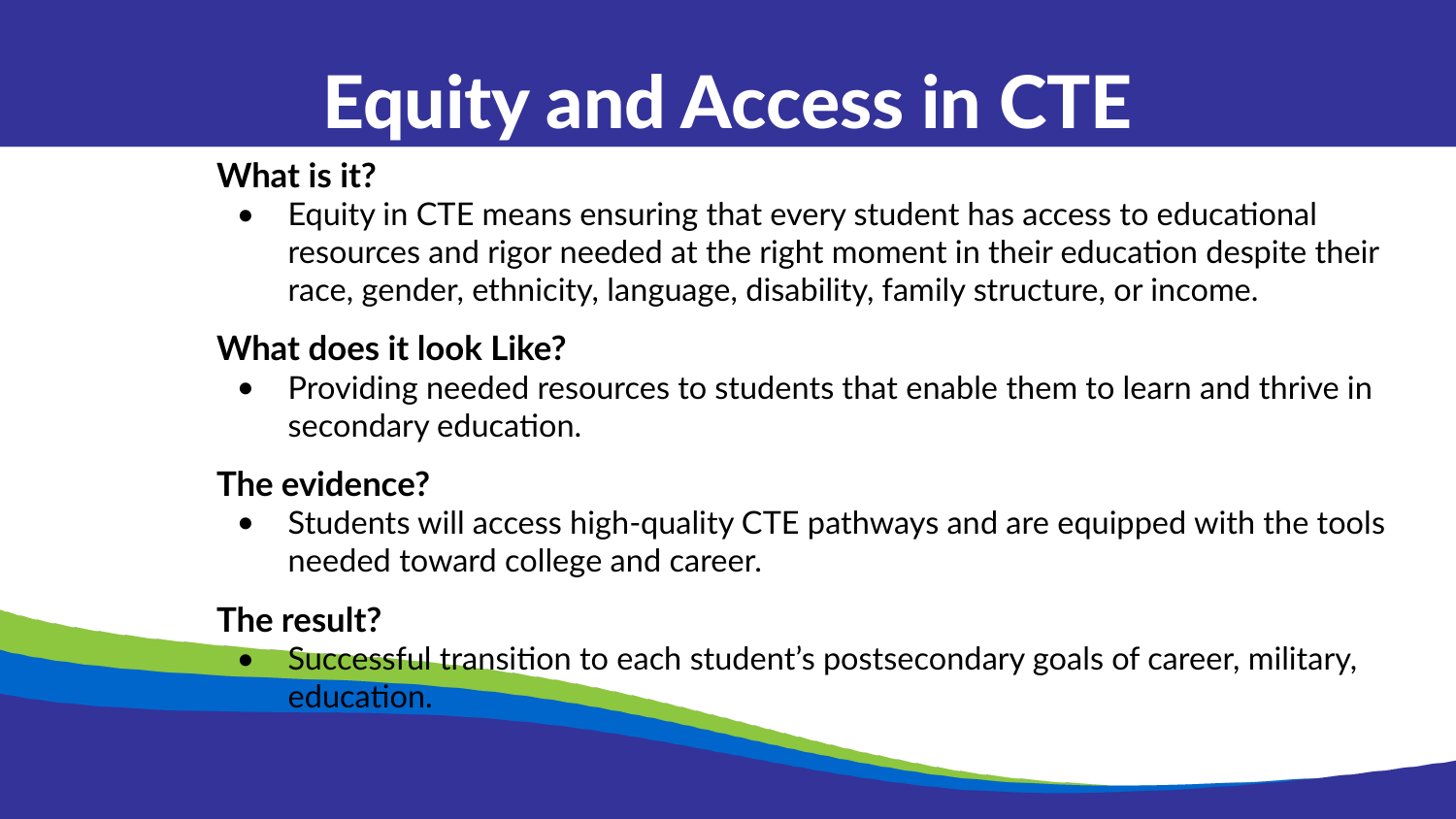

Equity and Access in CTE
What is it?
Equity in CTE means ensuring that every student has access to educational resources and rigor needed at the right moment in their education despite their race, gender, ethnicity, language, disability, family structure, or income.

What does it look Like?
Providing needed resources to students that enable them to learn and thrive in secondary education.

The evidence?
Students will access high-quality CTE pathways and are equipped with the tools needed toward college and career.
The result?
Successful transition to each student’s postsecondary goals of career, military, education.